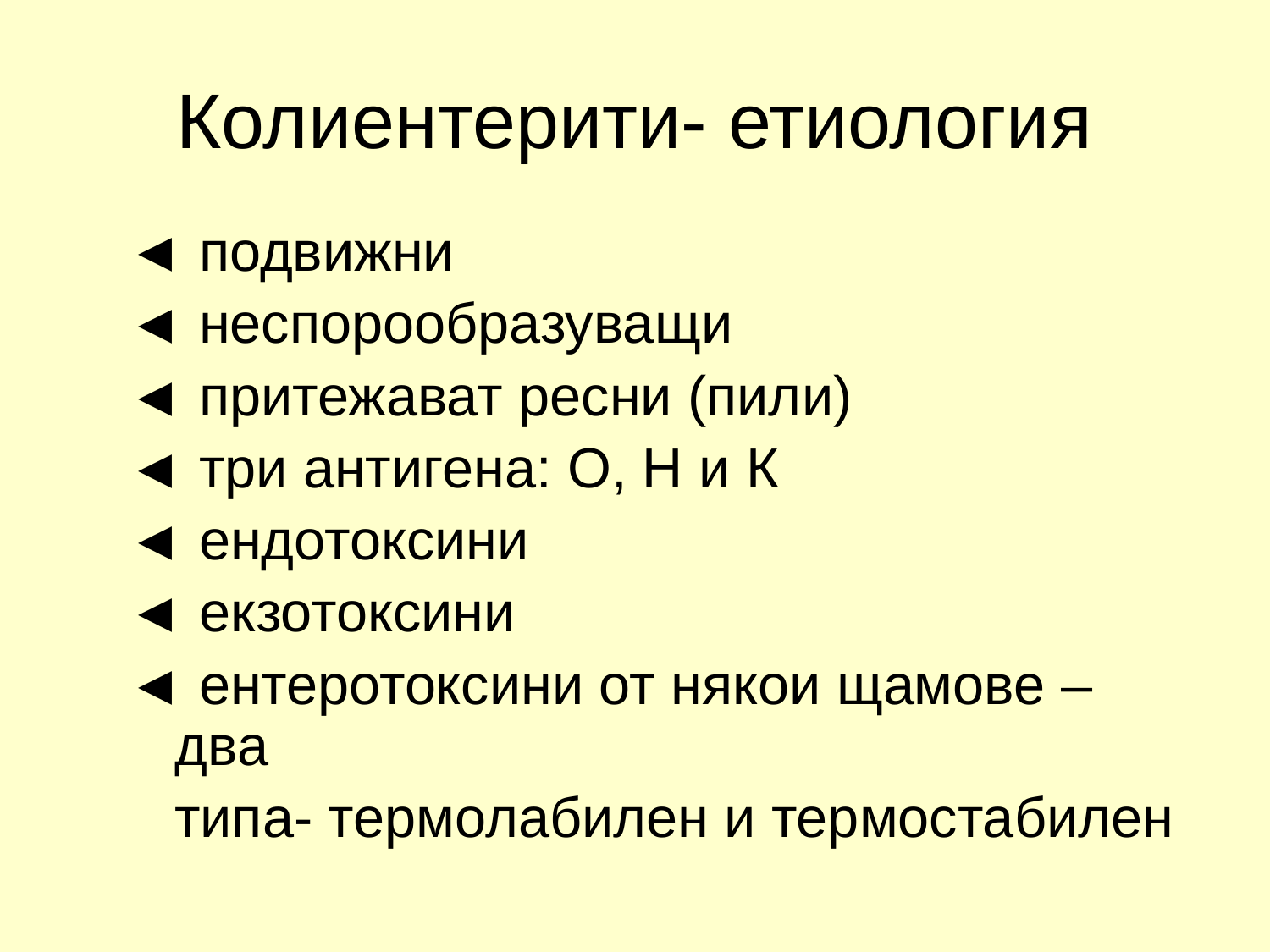

# Колиентерити- етиология
◄ подвижни
◄ неспорообразуващи
◄ притежават ресни (пили)
◄ три антигена: О, Н и К
◄ ендотоксини
◄ екзотоксини
◄ ентеротоксини от някои щамове – два
   типа- термолабилен и термостабилен